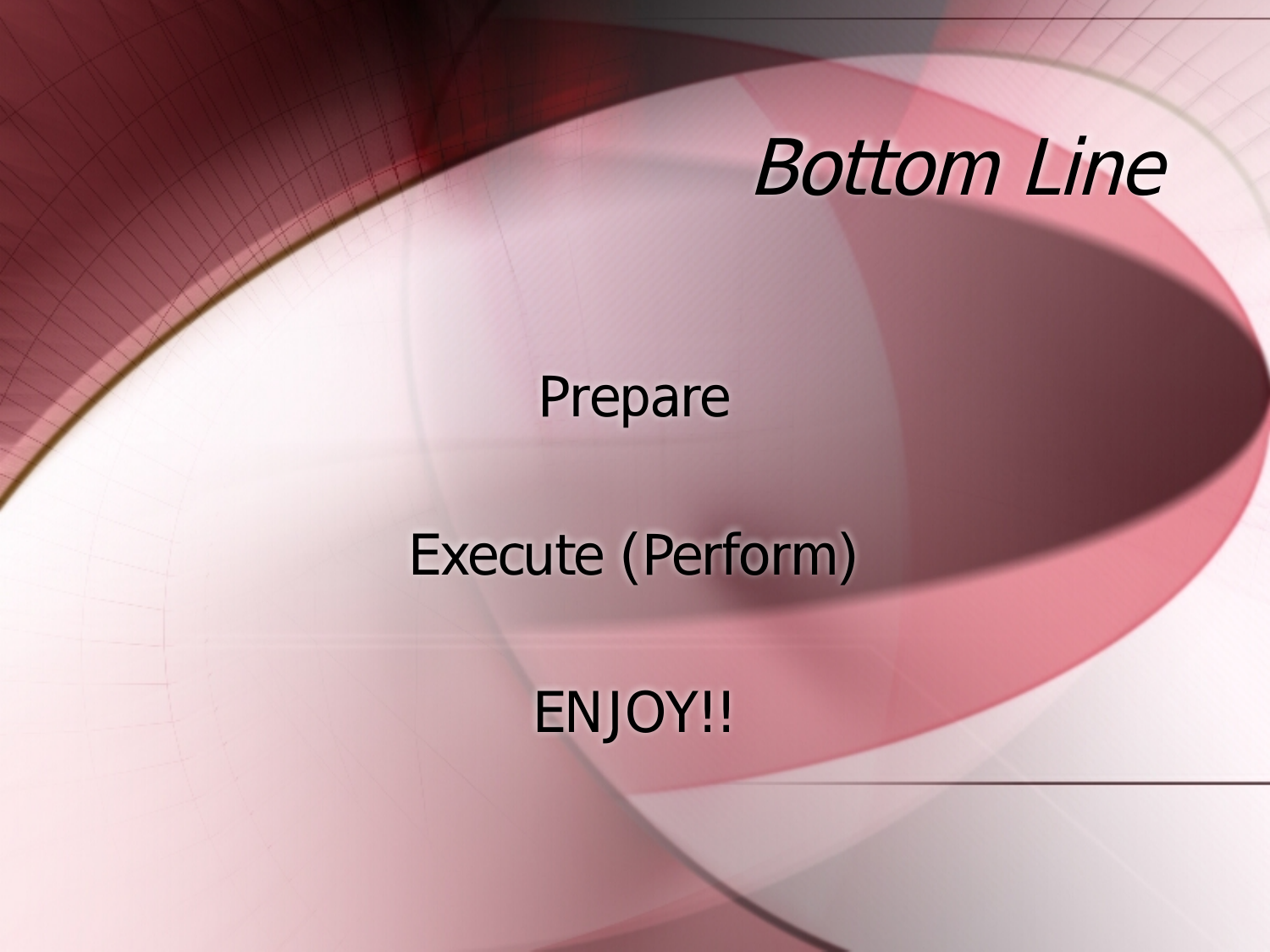

# Bottom Line

Prepare

Execute (Perform)

ENJOY!!